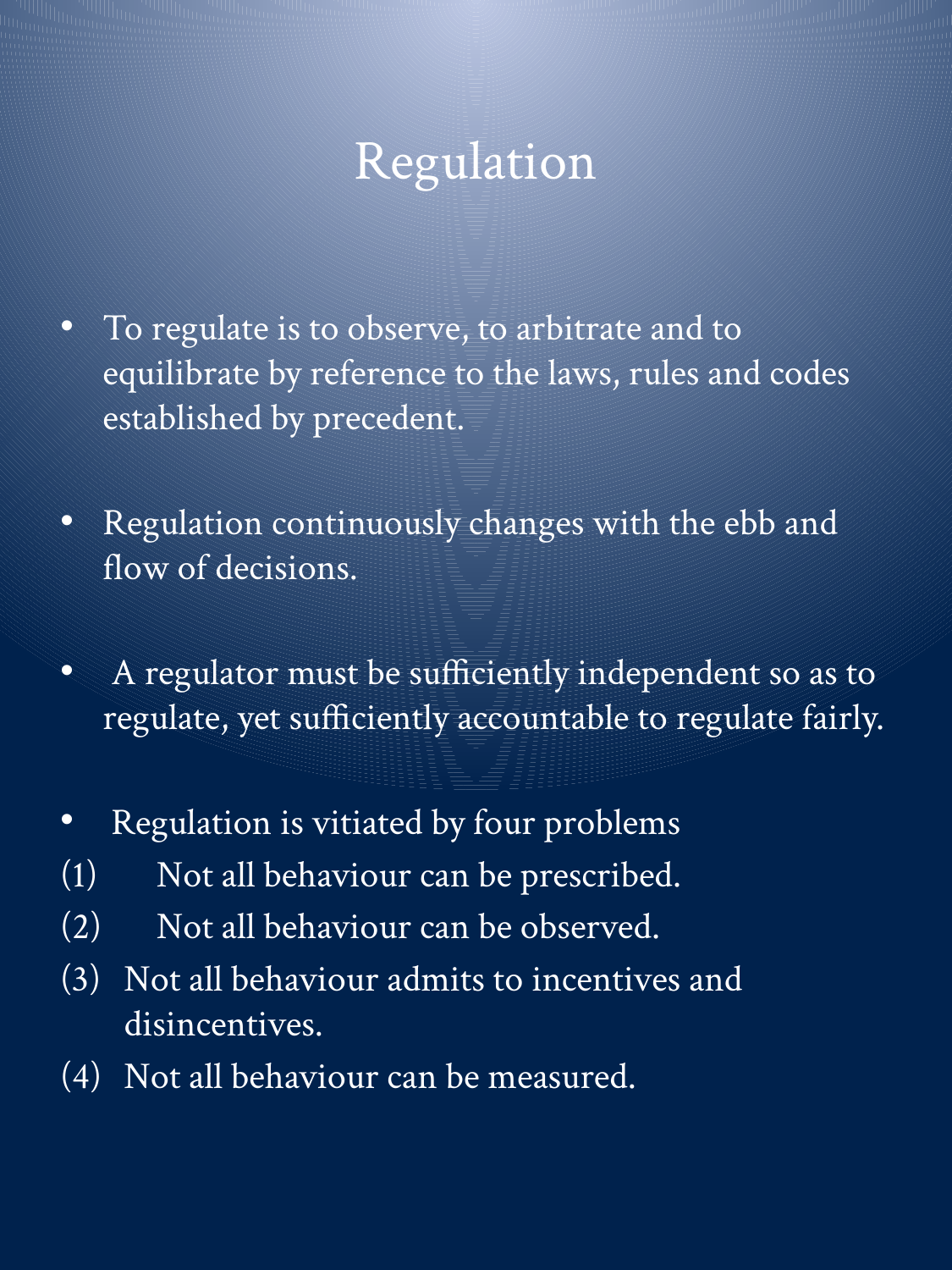

# Regulation
To regulate is to observe, to arbitrate and to equilibrate by reference to the laws, rules and codes established by precedent.

Regulation continuously changes with the ebb and flow of decisions.

 A regulator must be sufficiently independent so as to regulate, yet sufficiently accountable to regulate fairly.

 Regulation is vitiated by four problems
(1)	Not all behaviour can be prescribed.
(2)	Not all behaviour can be observed.
Not all behaviour admits to incentives and disincentives.
Not all behaviour can be measured.